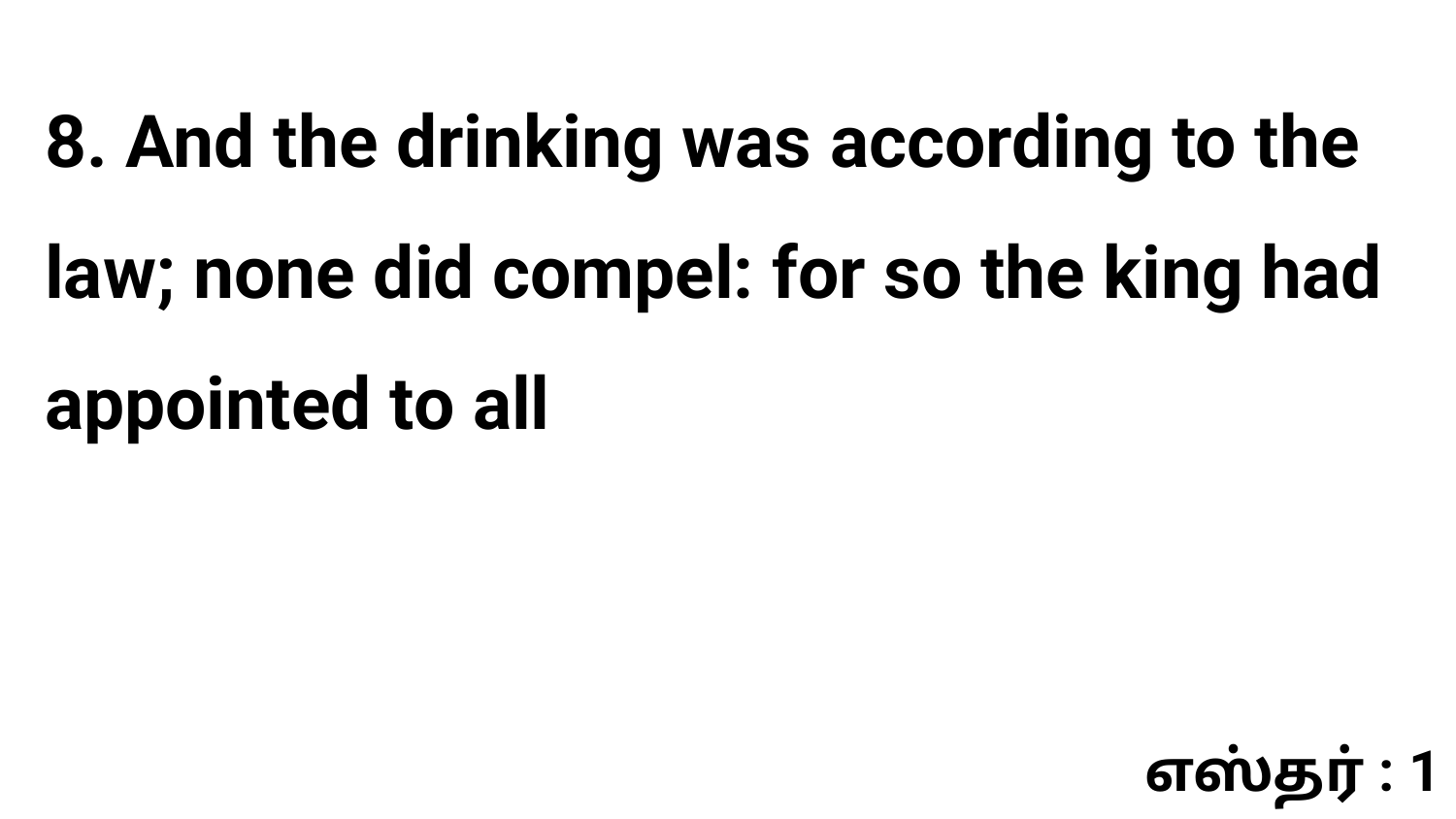

8. And the drinking was according to the law; none did compel: for so the king had appointed to all
எஸ்தர் : 1